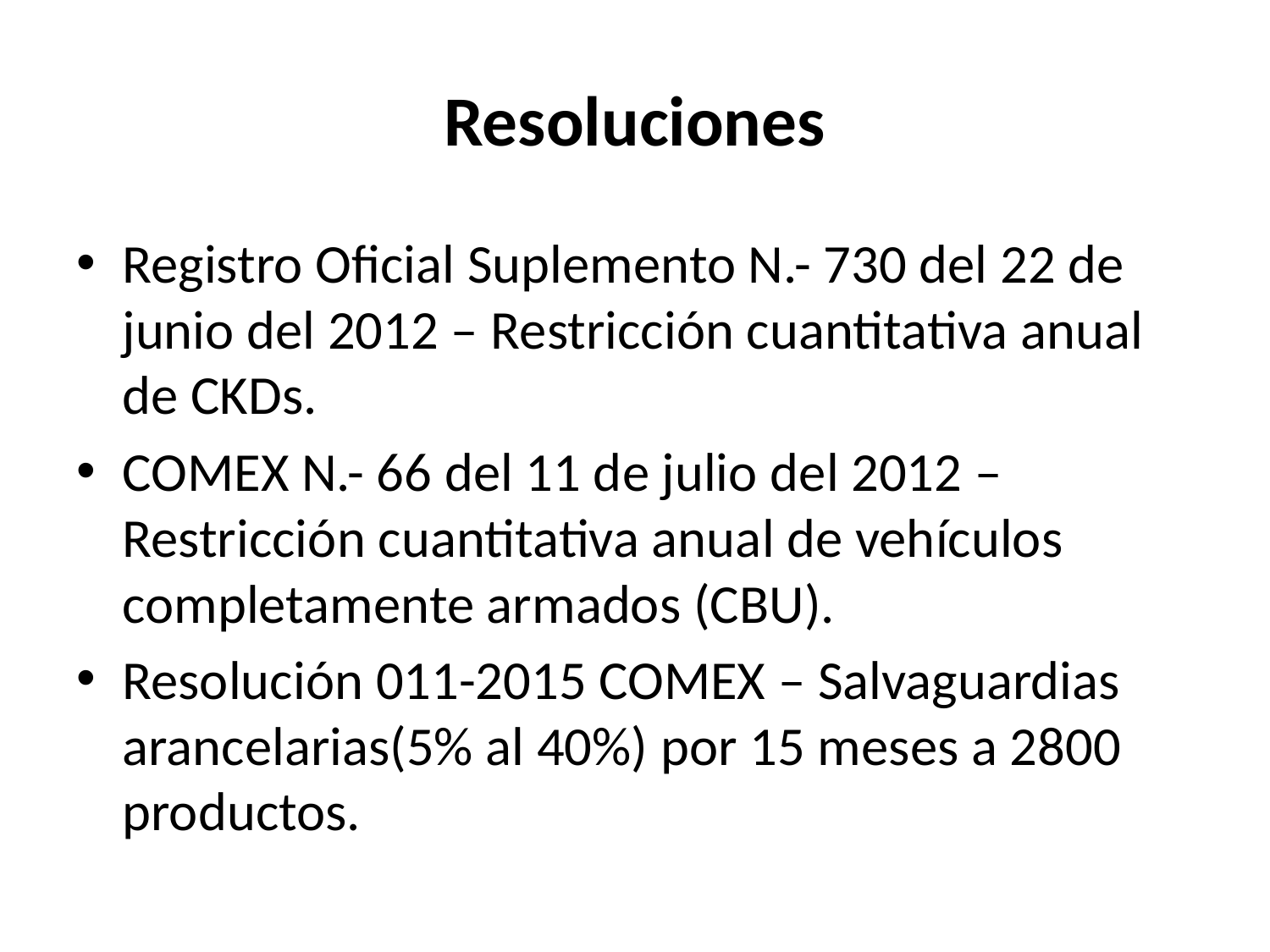

# Resoluciones
Registro Oficial Suplemento N.- 730 del 22 de junio del 2012 – Restricción cuantitativa anual de CKDs.
COMEX N.- 66 del 11 de julio del 2012 – Restricción cuantitativa anual de vehículos completamente armados (CBU).
Resolución 011-2015 COMEX – Salvaguardias arancelarias(5% al 40%) por 15 meses a 2800 productos.